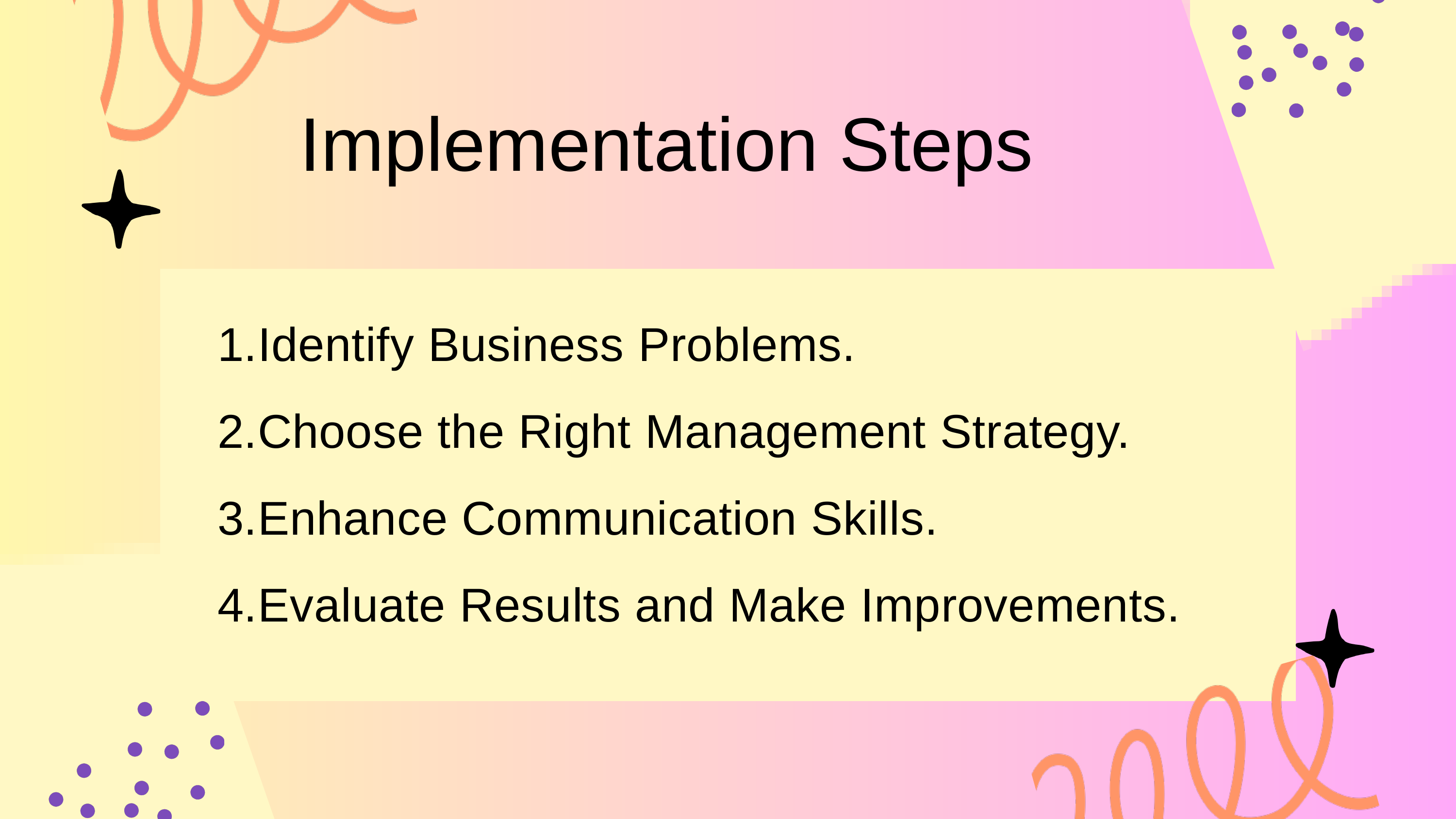

Implementation Steps

Identify Business Problems.
Choose the Right Management Strategy.
Enhance Communication Skills.
Evaluate Results and Make Improvements.